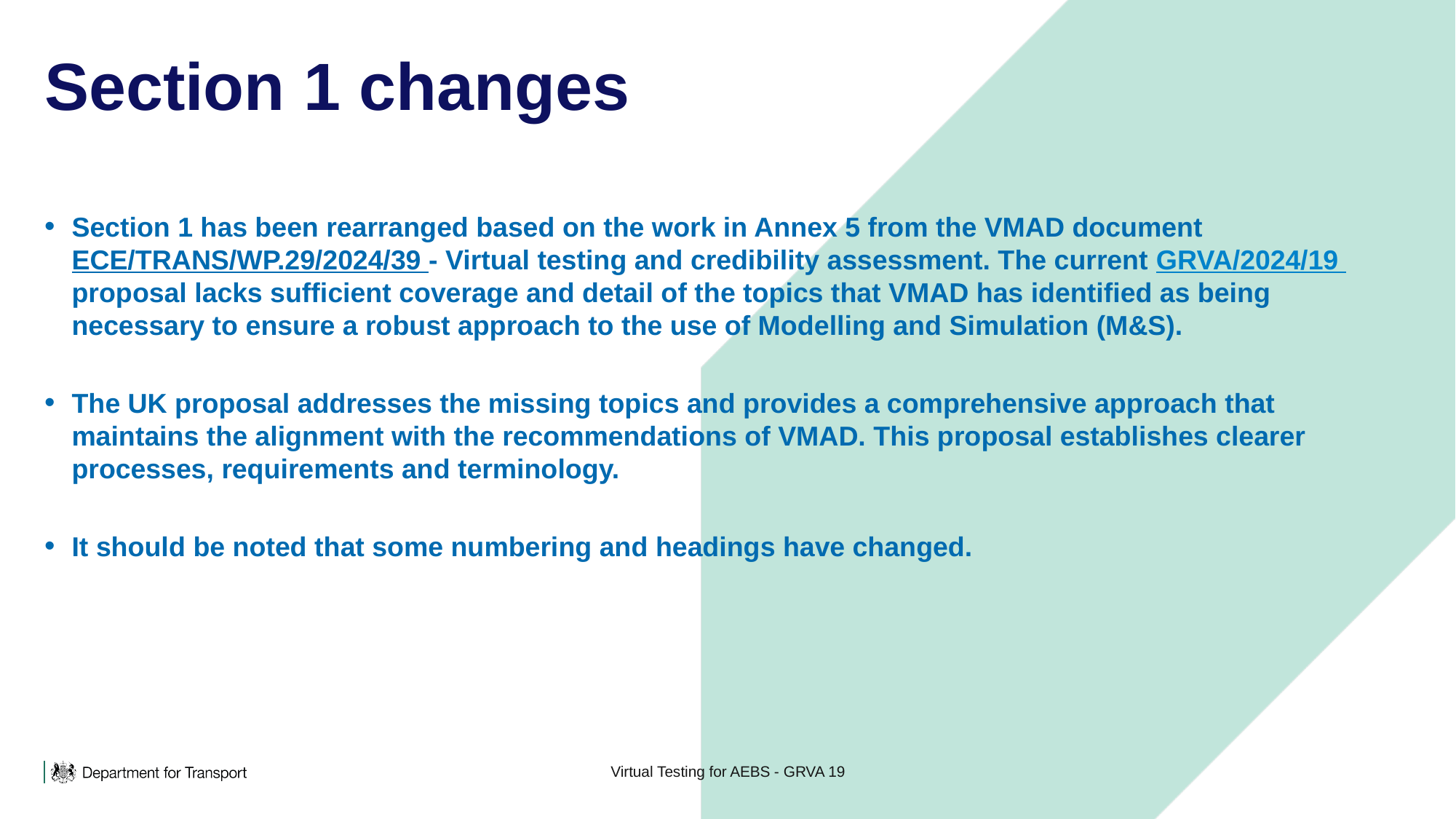

# Section 1 changes
Section 1 has been rearranged based on the work in Annex 5 from the VMAD document ECE/TRANS/WP.29/2024/39 - Virtual testing and credibility assessment. The current GRVA/2024/19  proposal lacks sufficient coverage and detail of the topics that VMAD has identified as being necessary to ensure a robust approach to the use of Modelling and Simulation (M&S).

The UK proposal addresses the missing topics and provides a comprehensive approach that maintains the alignment with the recommendations of VMAD. This proposal establishes clearer processes, requirements and terminology.

It should be noted that some numbering and headings have changed.
Virtual Testing for AEBS - GRVA 19